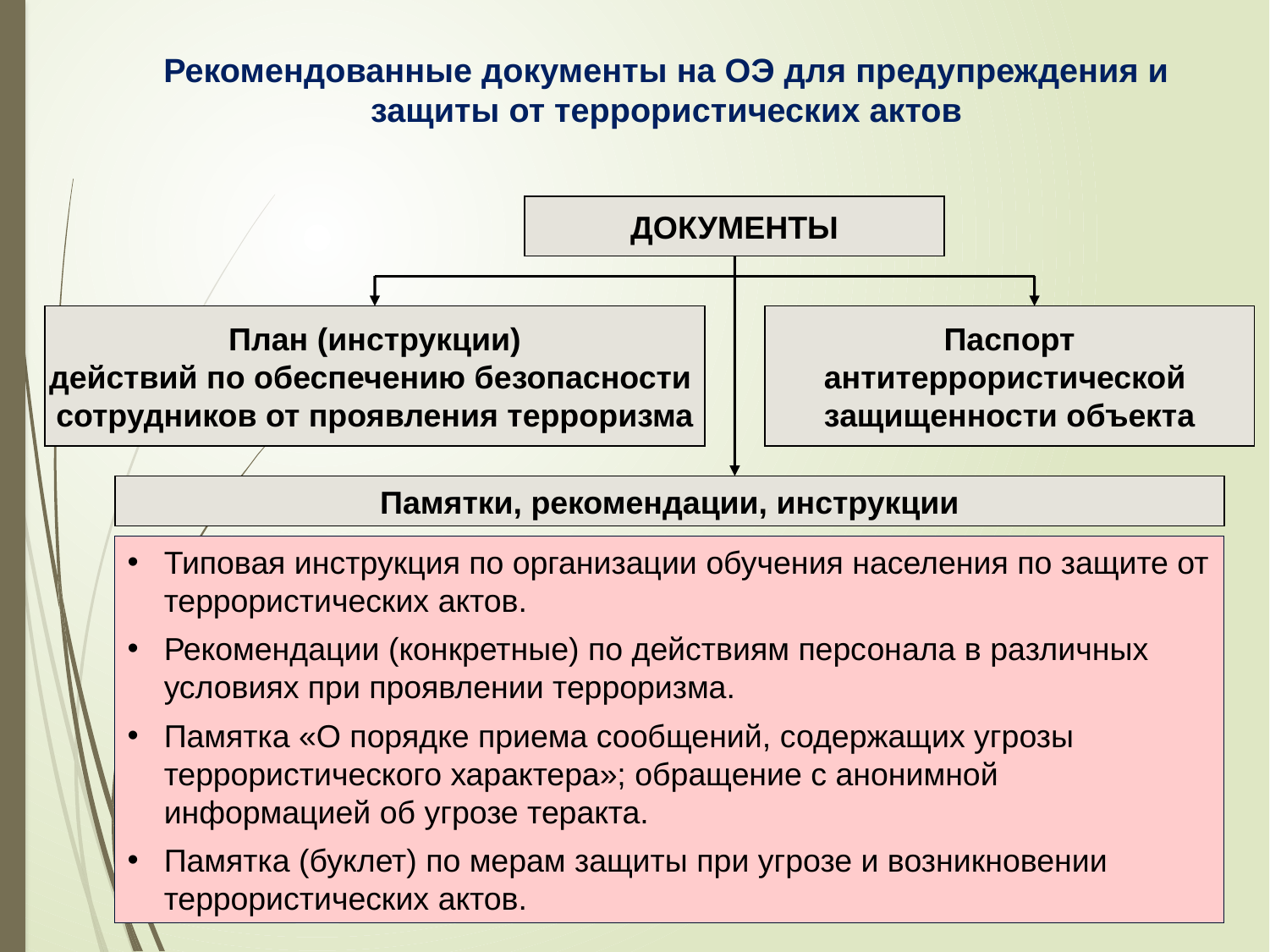

# Рекомендованные документы на ОЭ для предупреждения и защиты от террористических актов
ДОКУМЕНТЫ

План (инструкции)
действий по обеспечению безопасности
сотрудников от проявления терроризма
Паспорт
антитеррористической
защищенности объекта
Памятки, рекомендации, инструкции
Типовая инструкция по организации обучения населения по защите от террористических актов.
Рекомендации (конкретные) по действиям персонала в различных условиях при проявлении терроризма.
Памятка «О порядке приема сообщений, содержащих угрозы террористического характера»; обращение с анонимной информацией об угрозе теракта.
Памятка (буклет) по мерам защиты при угрозе и возникновении террористических актов.